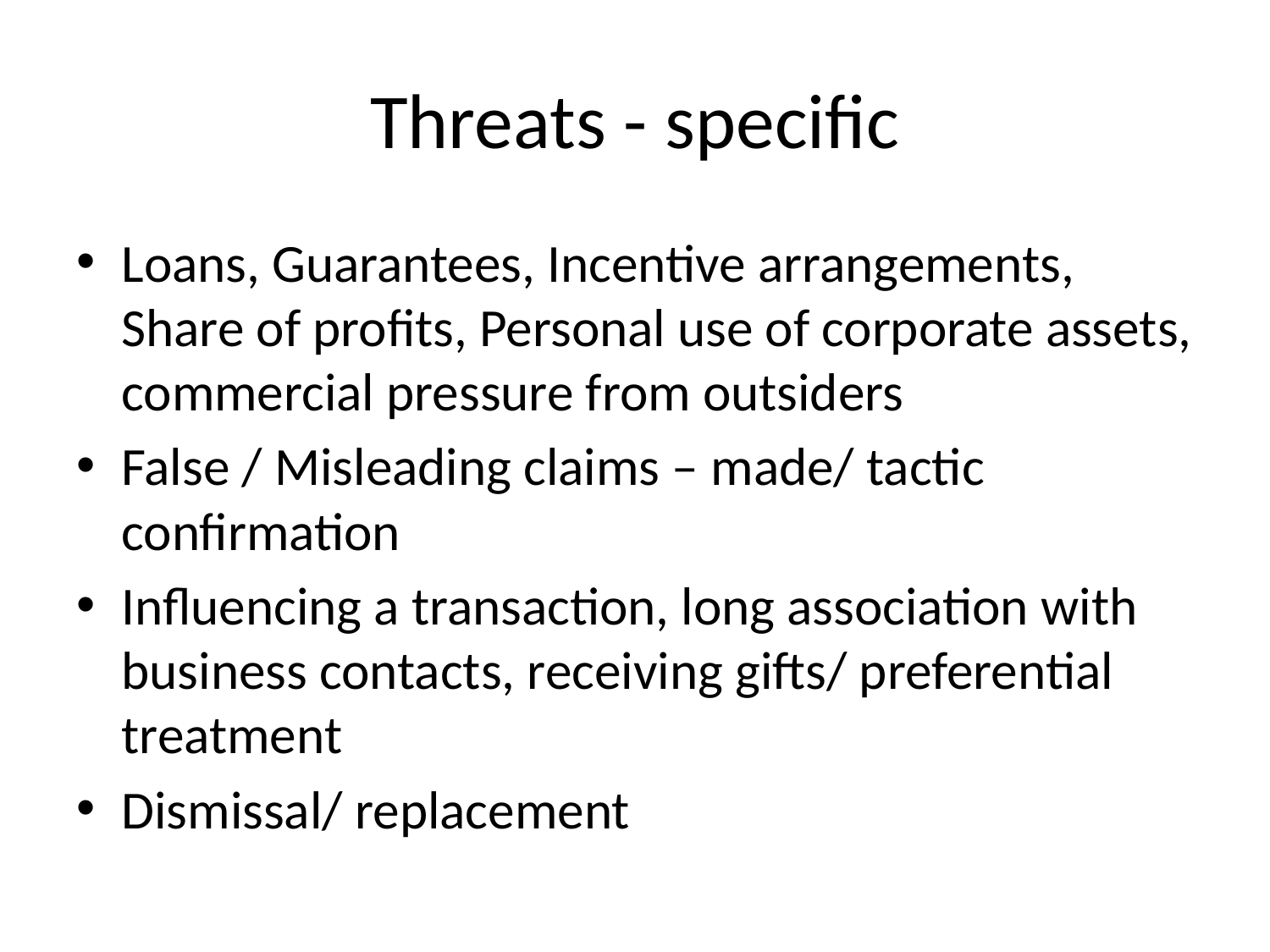

# Threats - specific
Loans, Guarantees, Incentive arrangements, Share of profits, Personal use of corporate assets, commercial pressure from outsiders
False / Misleading claims – made/ tactic confirmation
Influencing a transaction, long association with business contacts, receiving gifts/ preferential treatment
Dismissal/ replacement